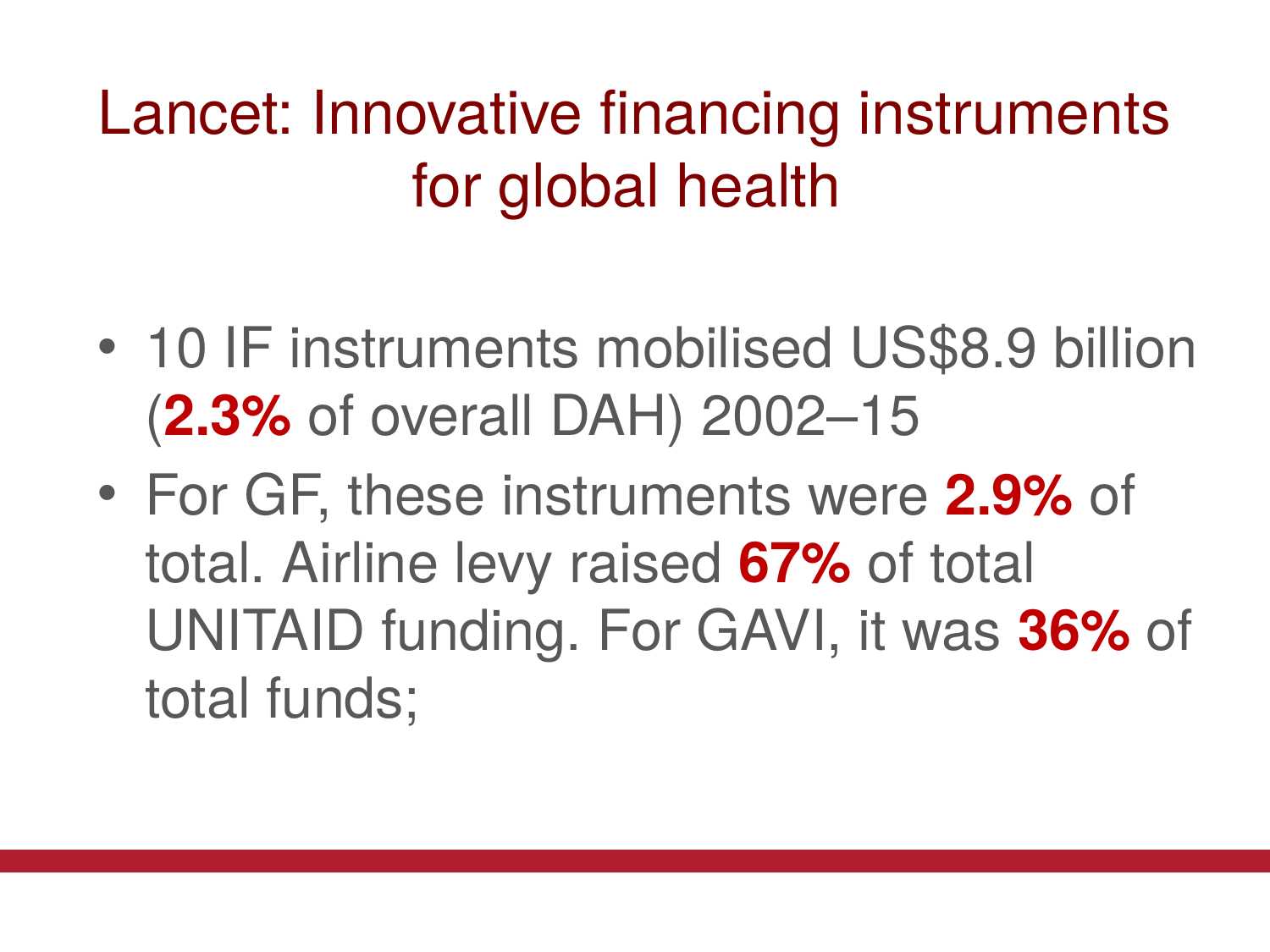

# Lancet: Innovative financing instruments for global health

10 IF instruments mobilised US$8.9 billion (2.3% of overall DAH) 2002–15
For GF, these instruments were 2.9% of total. Airline levy raised 67% of total UNITAID funding. For GAVI, it was 36% of total funds;